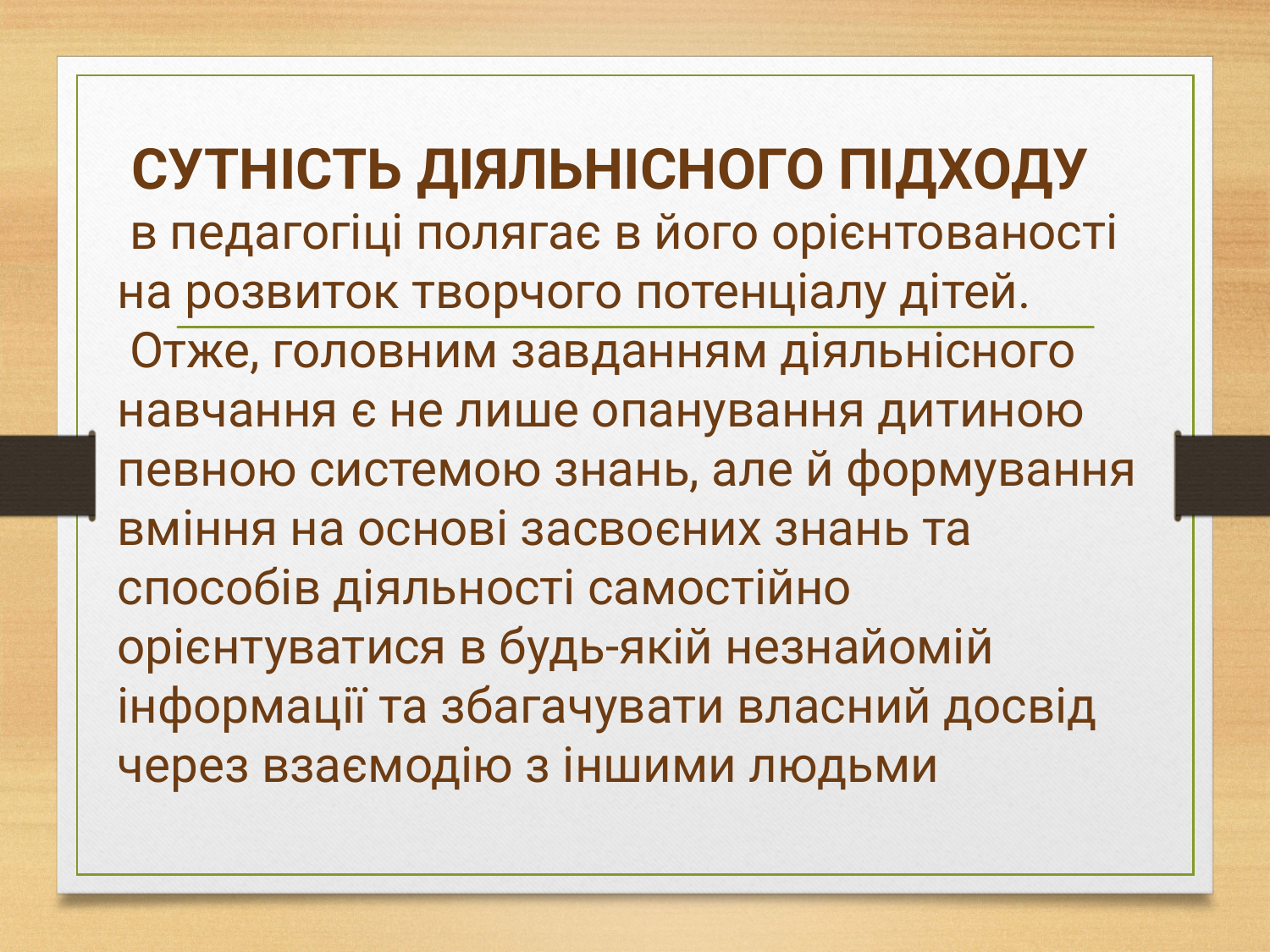

СУТНІСТЬ ДІЯЛЬНІСНОГО ПІДХОДУ
 в педагогіці полягає в його орієнтованості на розвиток творчого потенціалу дітей.
 Отже, головним завданням діяльнісного навчання є не лише опанування дитиною певною системою знань, але й формування вміння на основі засвоєних знань та способів діяльності самостійно орієнтуватися в будь-якій незнайомій інформації та збагачувати власний досвід через взаємодію з іншими людьми